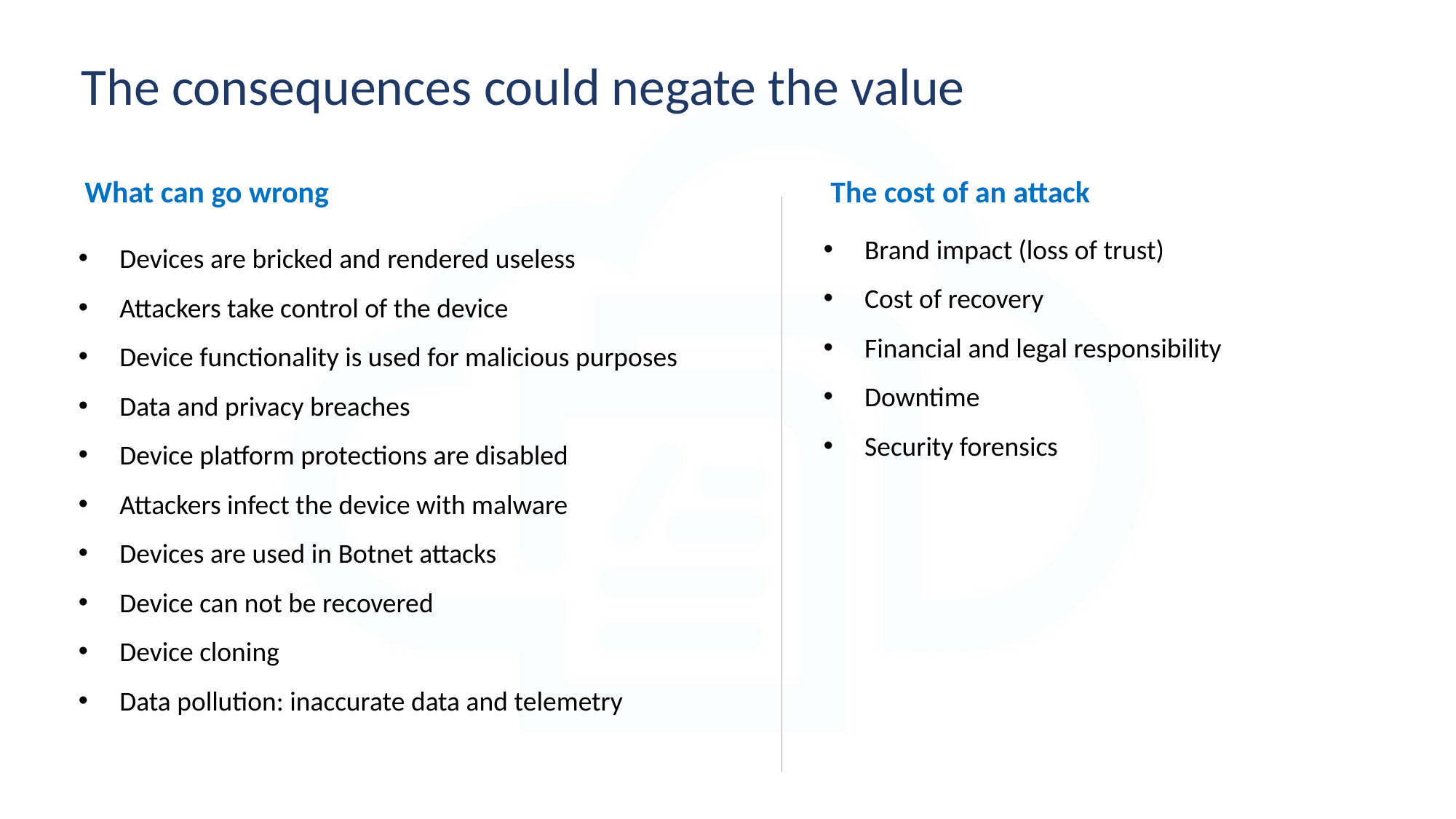

# The consequences could negate the value
What can go wrong
The cost of an attack
Brand impact (loss of trust)
Cost of recovery
Financial and legal responsibility
Downtime
Security forensics
Devices are bricked and rendered useless
Attackers take control of the device
Device functionality is used for malicious purposes
Data and privacy breaches
Device platform protections are disabled
Attackers infect the device with malware
Devices are used in Botnet attacks
Device can not be recovered
Device cloning
Data pollution: inaccurate data and telemetry